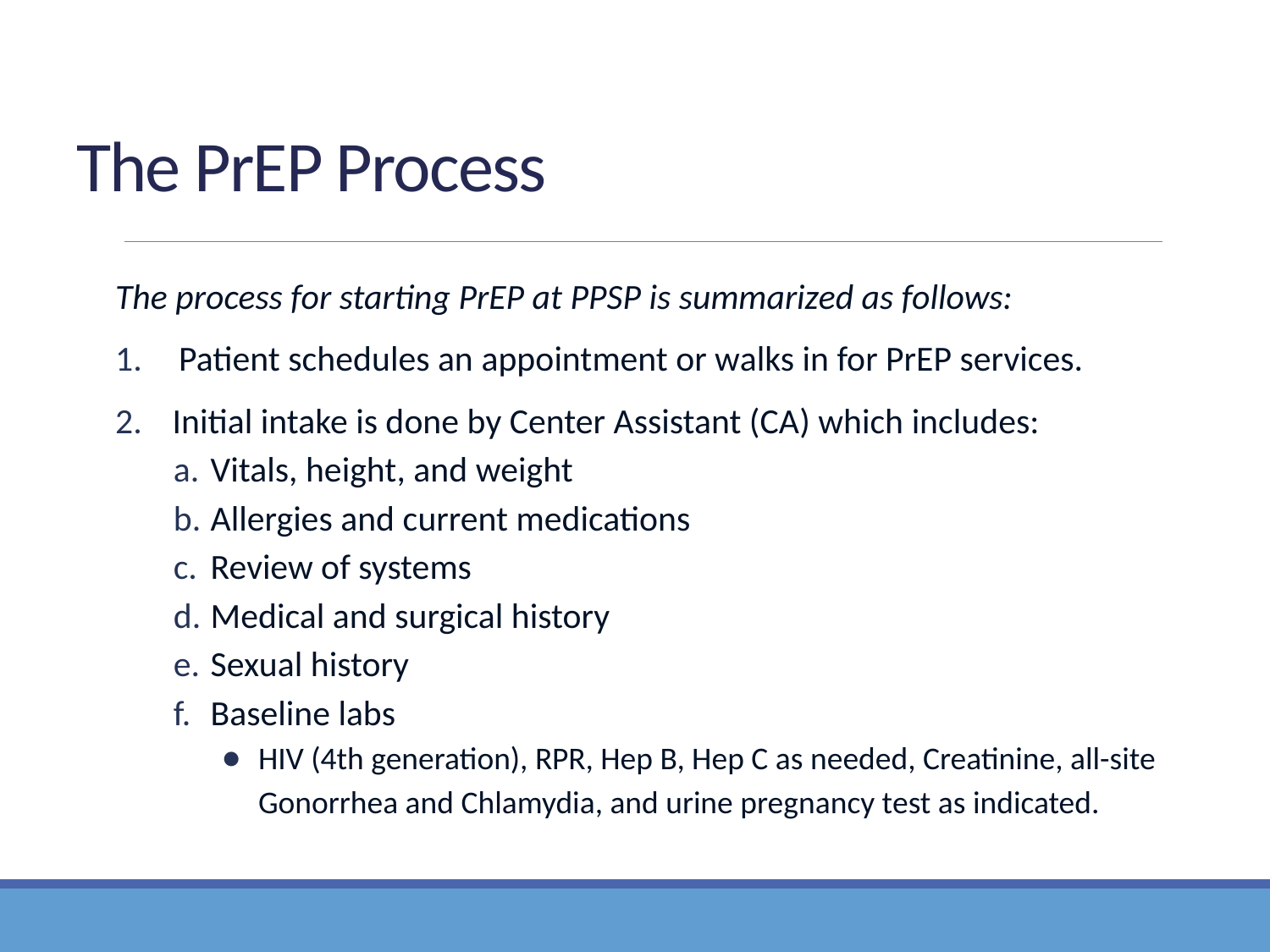

# The PrEP Process
The process for starting PrEP at PPSP is summarized as follows:
Patient schedules an appointment or walks in for PrEP services.
Initial intake is done by Center Assistant (CA) which includes:
Vitals, height, and weight
Allergies and current medications
Review of systems
Medical and surgical history
Sexual history
Baseline labs
HIV (4th generation), RPR, Hep B, Hep C as needed, Creatinine, all-site Gonorrhea and Chlamydia, and urine pregnancy test as indicated.